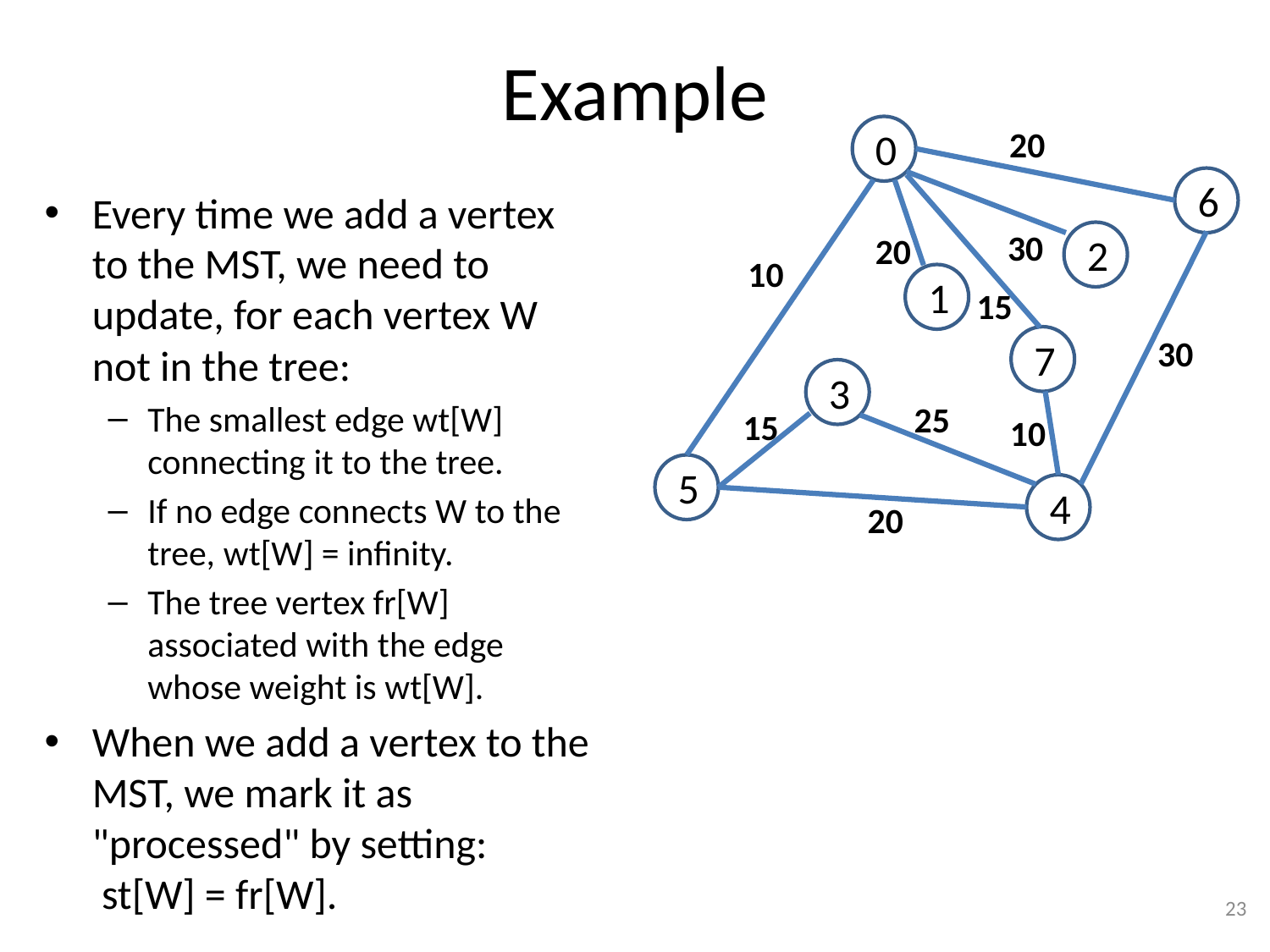

# Example

 0

 6

 2

 1

 7

 3

 5

 4
20
Every time we add a vertex to the MST, we need to update, for each vertex W not in the tree:
The smallest edge wt[W] connecting it to the tree.
If no edge connects W to the tree, wt[W] = infinity.
The tree vertex fr[W] associated with the edge whose weight is wt[W].
When we add a vertex to the MST, we mark it as "processed" by setting:
 st[W] = fr[W].
30
20
10
15
30
25
15
10
20
23